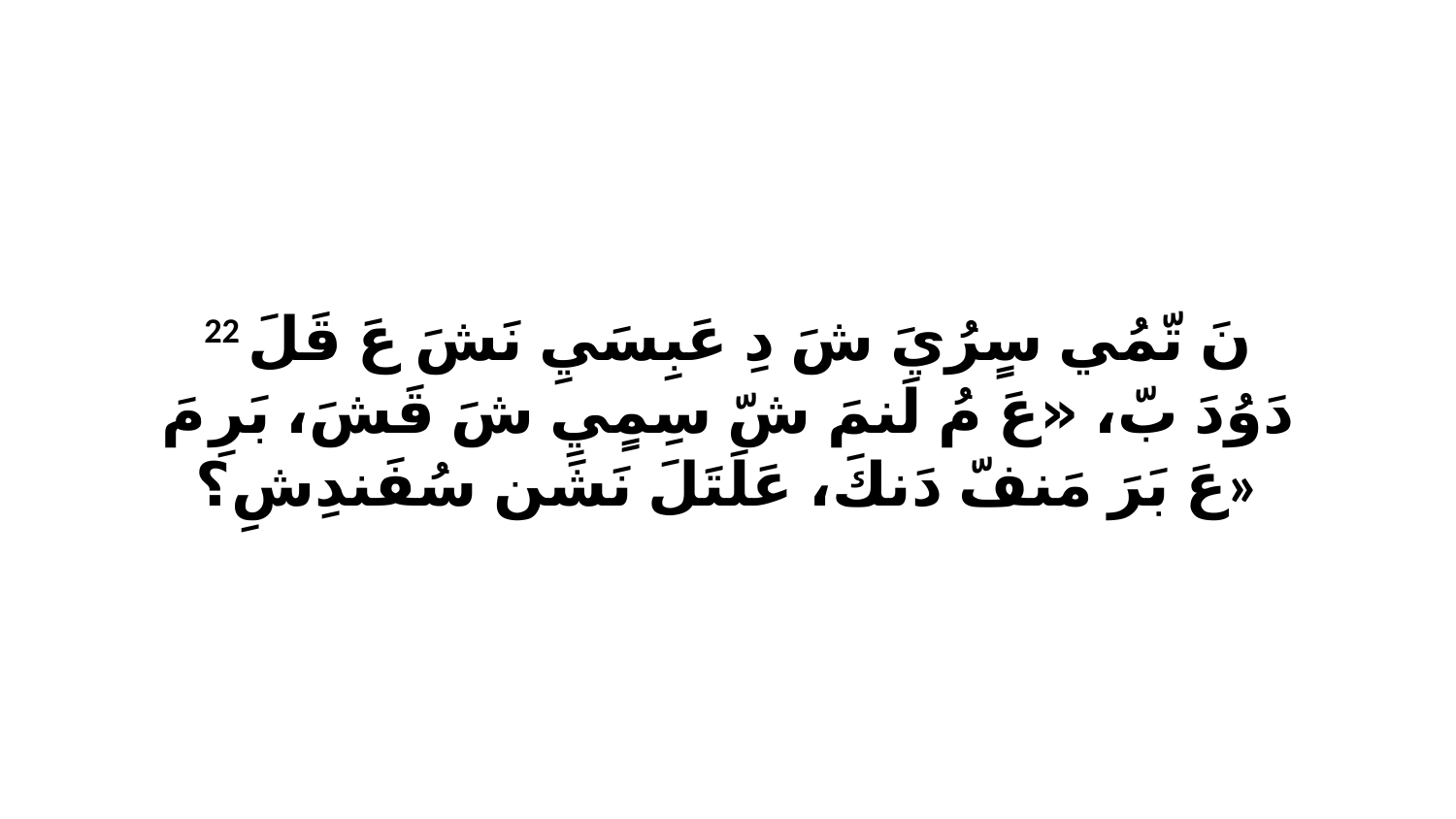

22 نَ تّمُي سٍرُيَ شَ دِ عَبِسَيِ نَشَ عَ قَلَ دَوُدَ بّ، «عَ مُ لَنمَ شّ سِمٍيِ شَ قَشَ، بَرِ مَ عَ بَرَ مَنفّ دَنكَ، عَلَتَلَ نَشَن سُفَندِشِ؟»